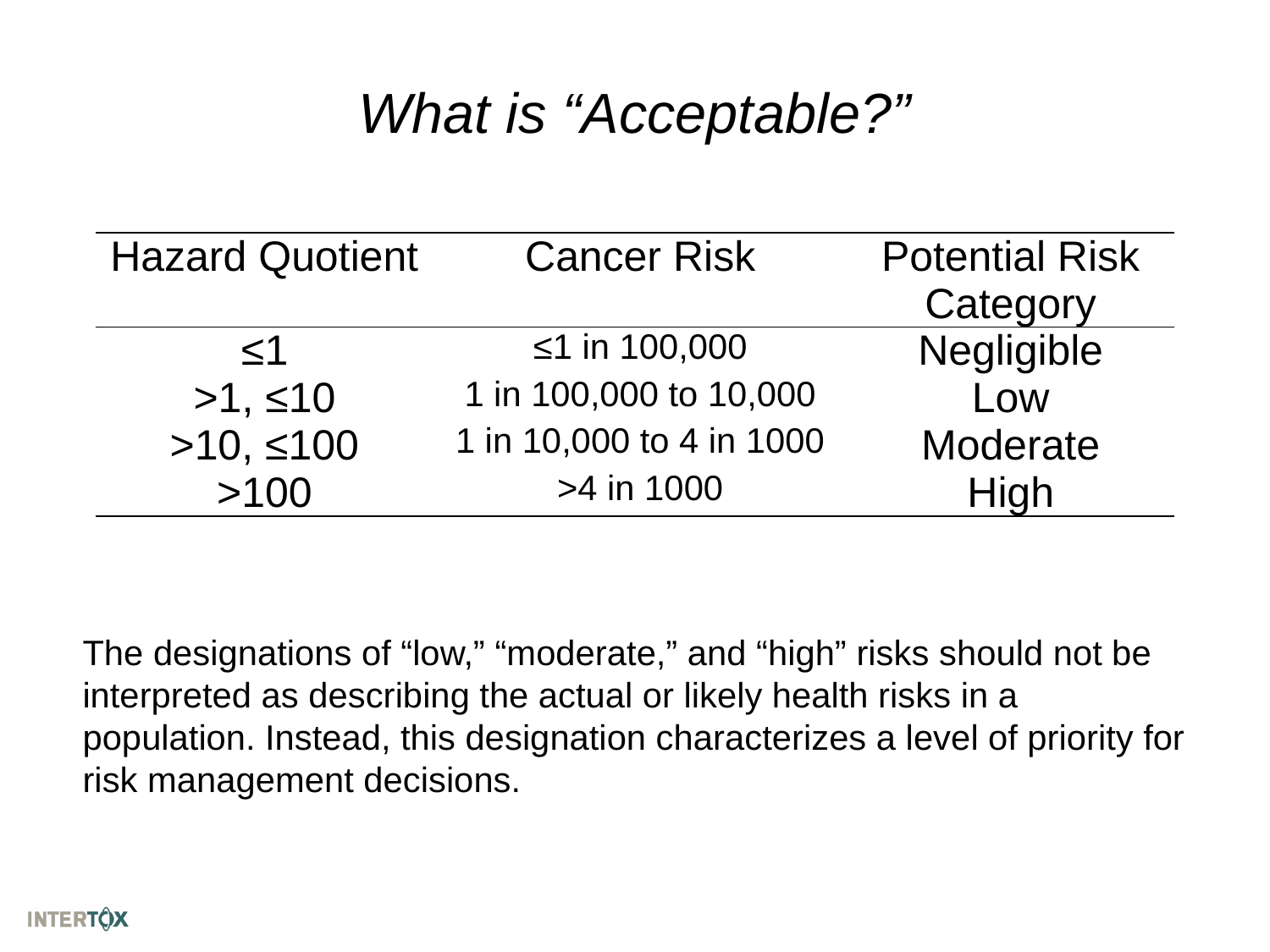

# What is “Acceptable?”
| Hazard Quotient | Cancer Risk | Potential Risk Category |
| --- | --- | --- |
| ≤1 | ≤1 in 100,000 | Negligible |
| >1, ≤10 | 1 in 100,000 to 10,000 | Low |
| >10, ≤100 | 1 in 10,000 to 4 in 1000 | Moderate |
| >100 | >4 in 1000 | High |
The designations of “low,” “moderate,” and “high” risks should not be interpreted as describing the actual or likely health risks in a population. Instead, this designation characterizes a level of priority for risk management decisions.